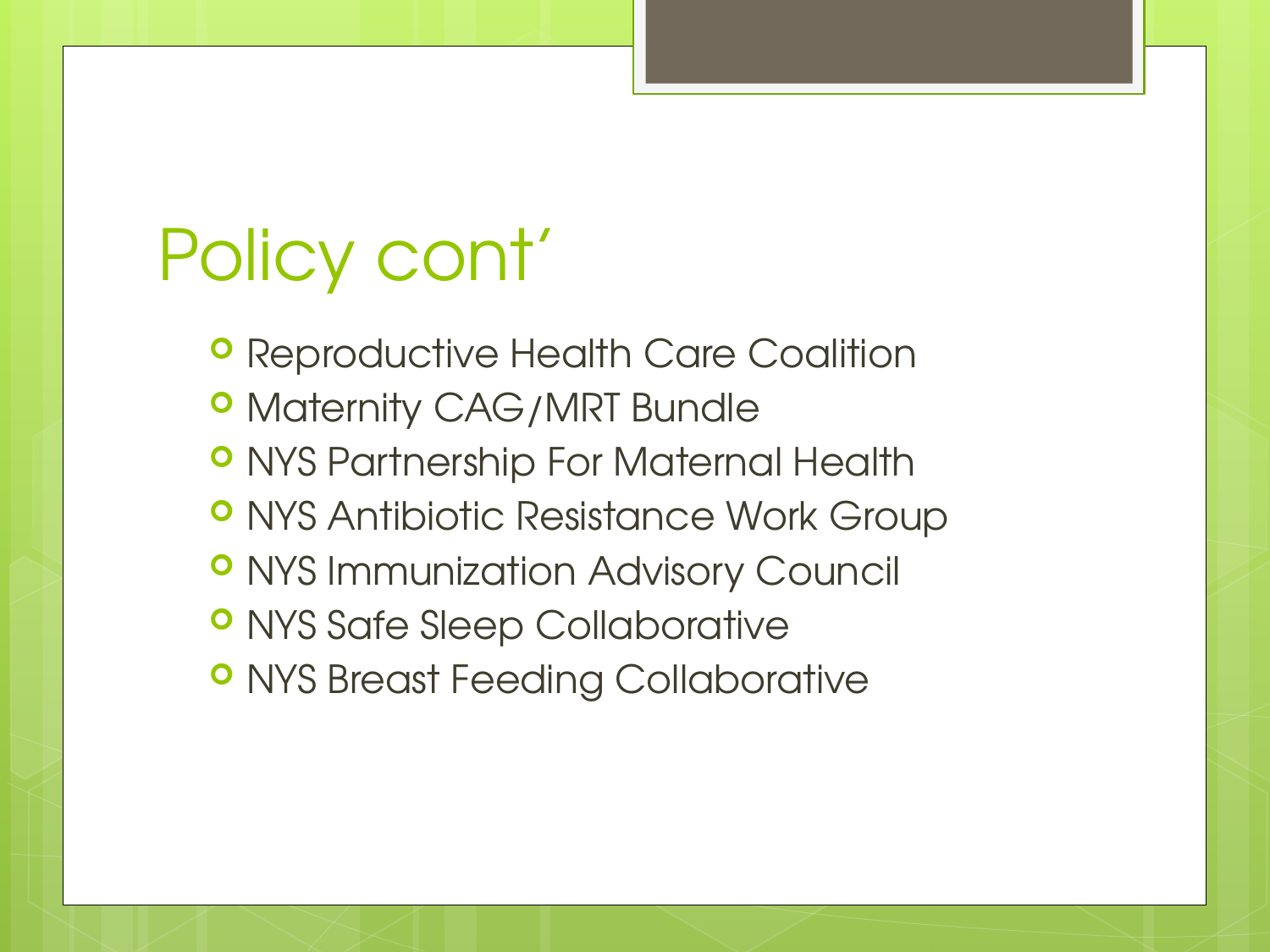

# Policy cont’
Reproductive Health Care Coalition
Maternity CAG/MRT Bundle
NYS Partnership For Maternal Health
NYS Antibiotic Resistance Work Group
NYS Immunization Advisory Council
NYS Safe Sleep Collaborative
NYS Breast Feeding Collaborative